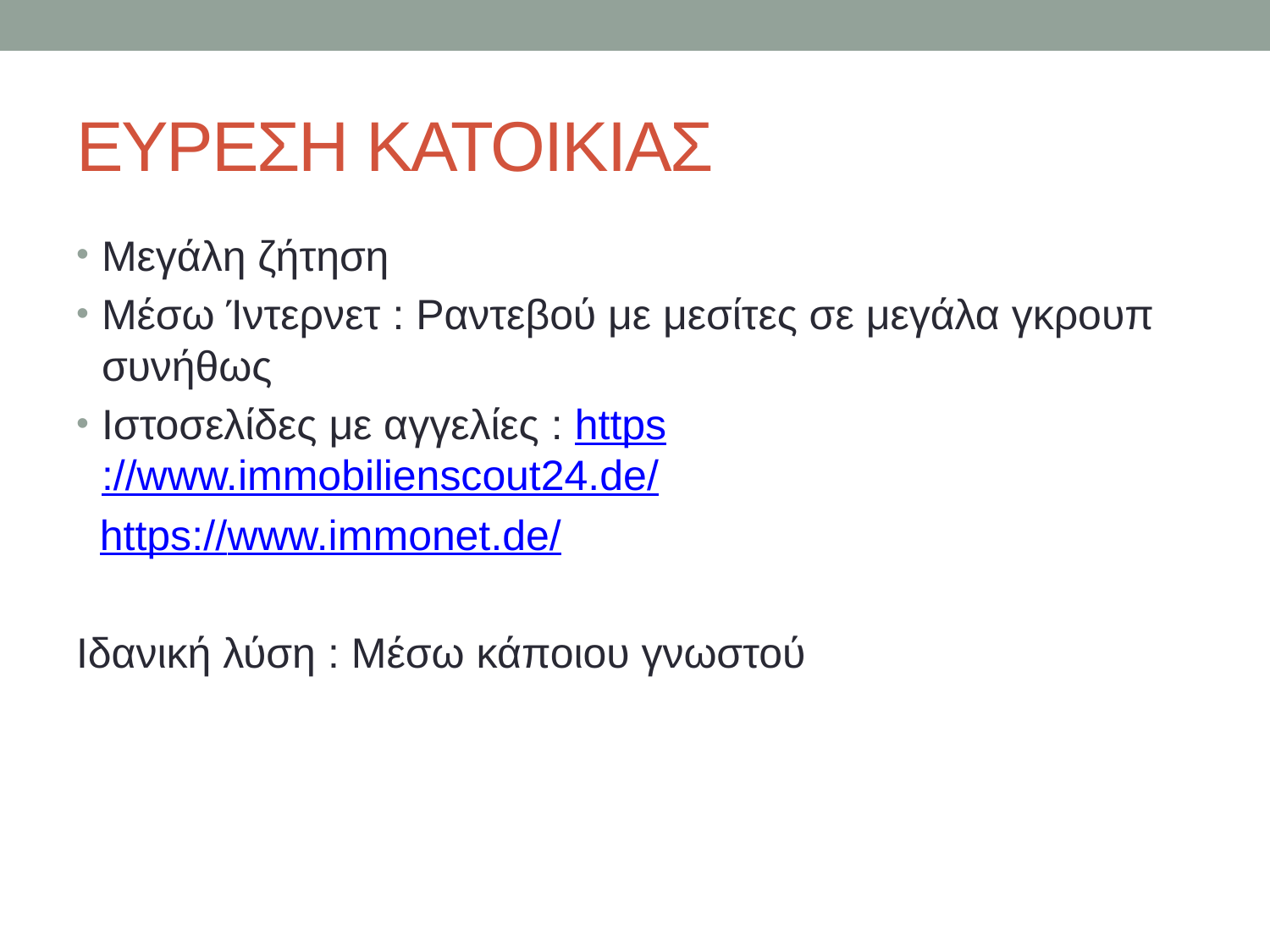

# ΕΥΡΕΣΗ ΚΑΤΟΙΚΙΑΣ
Μεγάλη ζήτηση
Μέσω Ίντερνετ : Ραντεβού με μεσίτες σε μεγάλα γκρουπ συνήθως
Ιστοσελίδες με αγγελίες : https://www.immobilienscout24.de/
  https://www.immonet.de/

Ιδανική λύση : Μέσω κάποιου γνωστού